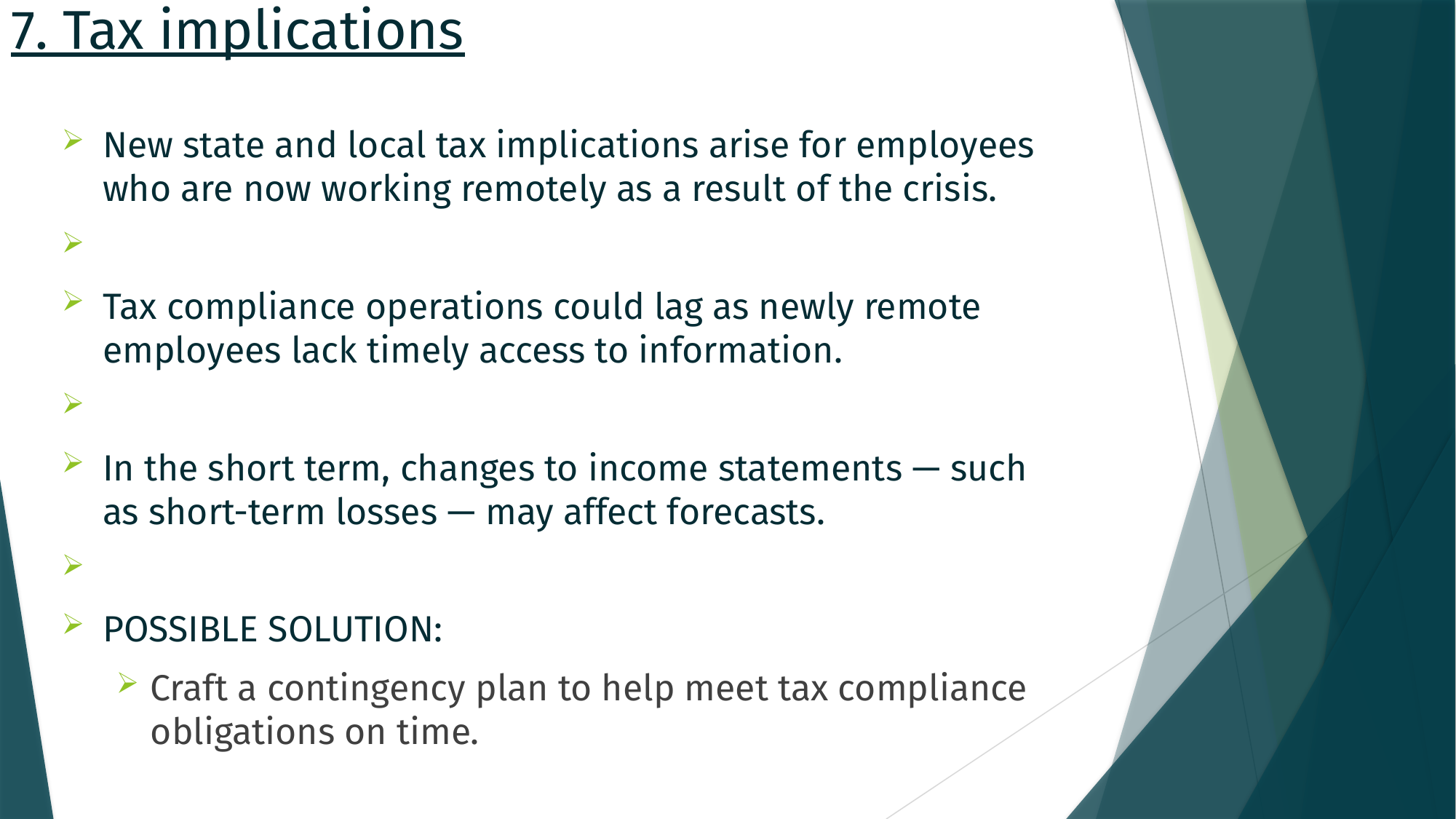

# 7. Tax implications
New state and local tax implications arise for employees who are now working remotely as a result of the crisis.

Tax compliance operations could lag as newly remote employees lack timely access to information.

In the short term, changes to income statements — such as short-term losses — may affect forecasts.

POSSIBLE SOLUTION:
Craft a contingency plan to help meet tax compliance obligations on time.